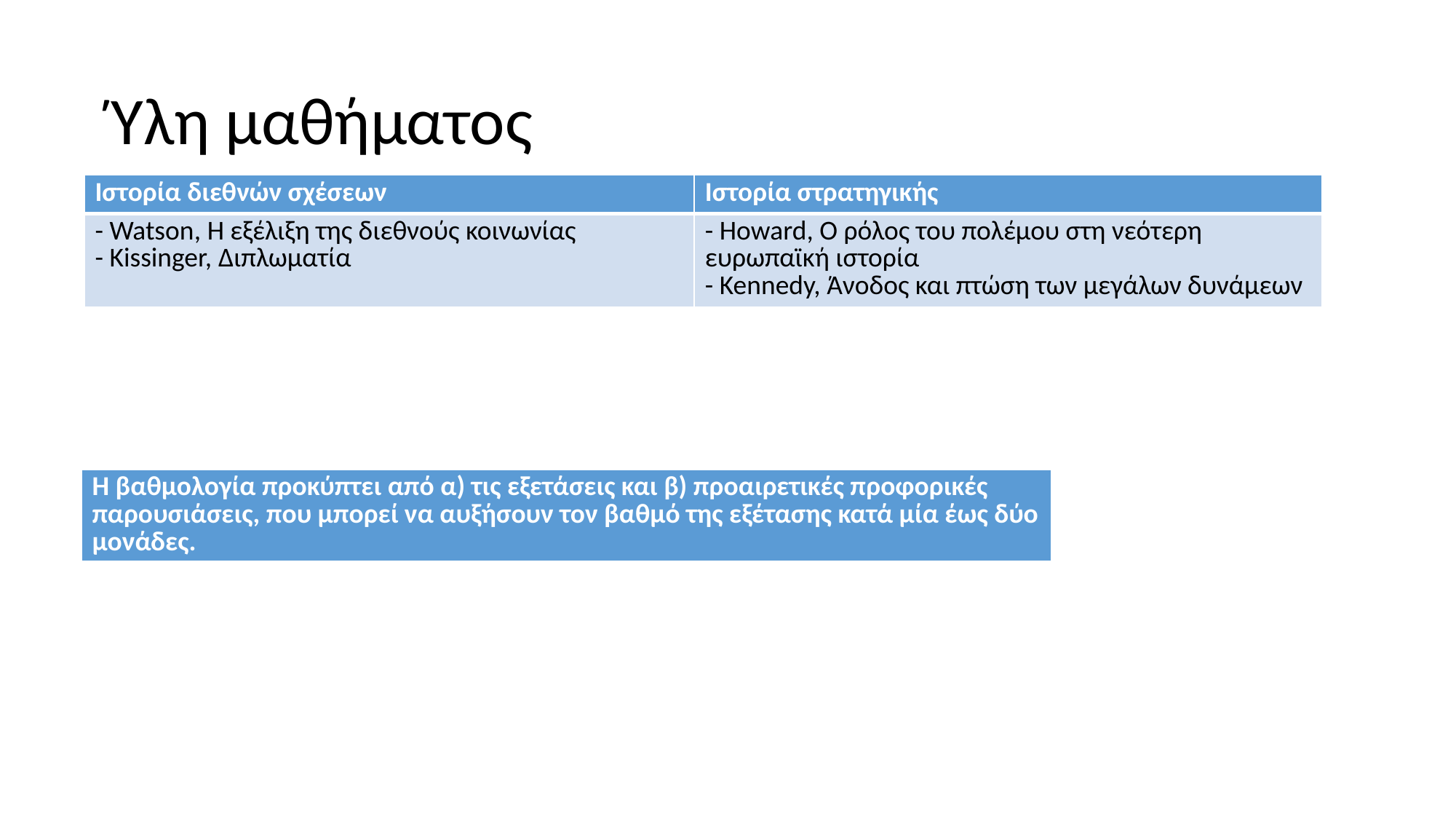

# Ύλη μαθήματος
| Ιστορία διεθνών σχέσεων | Ιστορία στρατηγικής |
| --- | --- |
| - Watson, Η εξέλιξη της διεθνούς κοινωνίας - Kissinger, Διπλωματία | - Howard, Ο ρόλος του πολέμου στη νεότερη ευρωπαϊκή ιστορία - Kennedy, Άνοδος και πτώση των μεγάλων δυνάμεων |
| Η βαθμολογία προκύπτει από α) τις εξετάσεις και β) προαιρετικές προφορικές παρουσιάσεις, που μπορεί να αυξήσουν τον βαθμό της εξέτασης κατά μία έως δύο μονάδες. |
| --- |